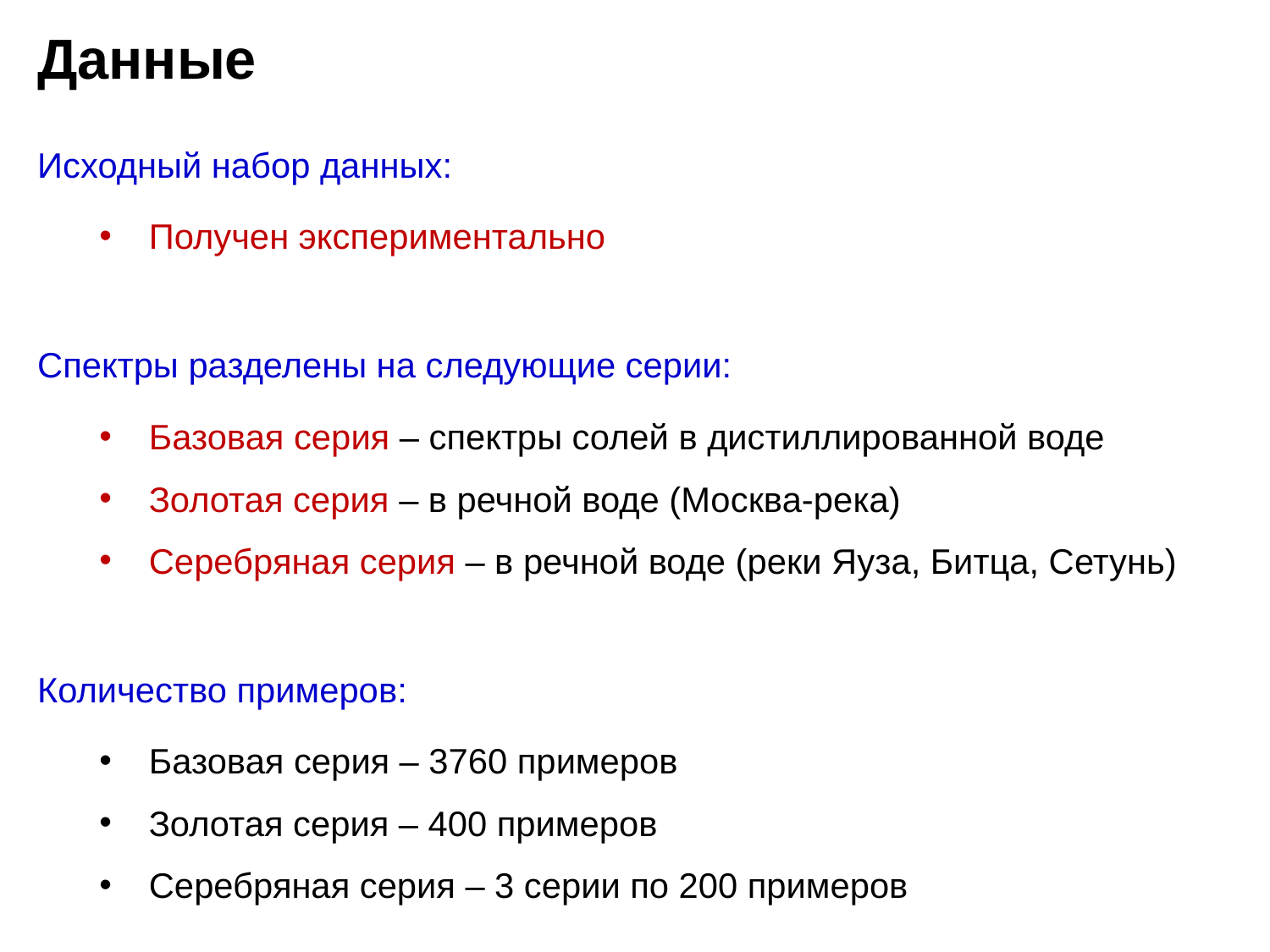

Данные
Исходный набор данных:

Получен экспериментально

Спектры разделены на следующие серии:

Базовая серия – спектры солей в дистиллированной воде
Золотая серия – в речной воде (Москва-река)
Серебряная серия – в речной воде (реки Яуза, Битца, Сетунь)

Количество примеров:

Базовая серия – 3760 примеров
Золотая серия – 400 примеров
Серебряная серия – 3 серии по 200 примеров